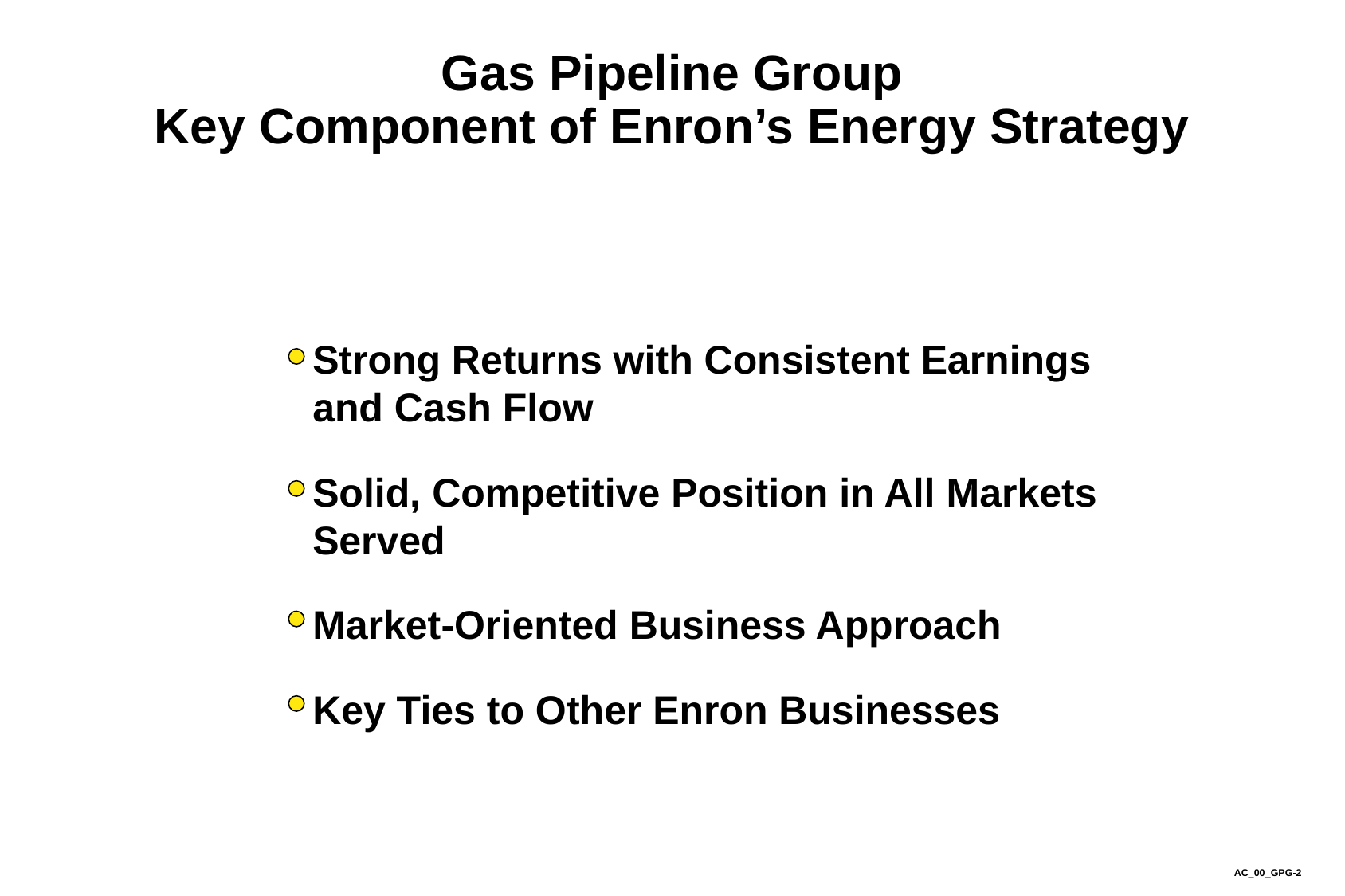

Gas Pipeline Group
Key Component of Enron’s Energy Strategy
Strong Returns with Consistent Earnings and Cash Flow
Solid, Competitive Position in All Markets Served
Market-Oriented Business Approach
Key Ties to Other Enron Businesses